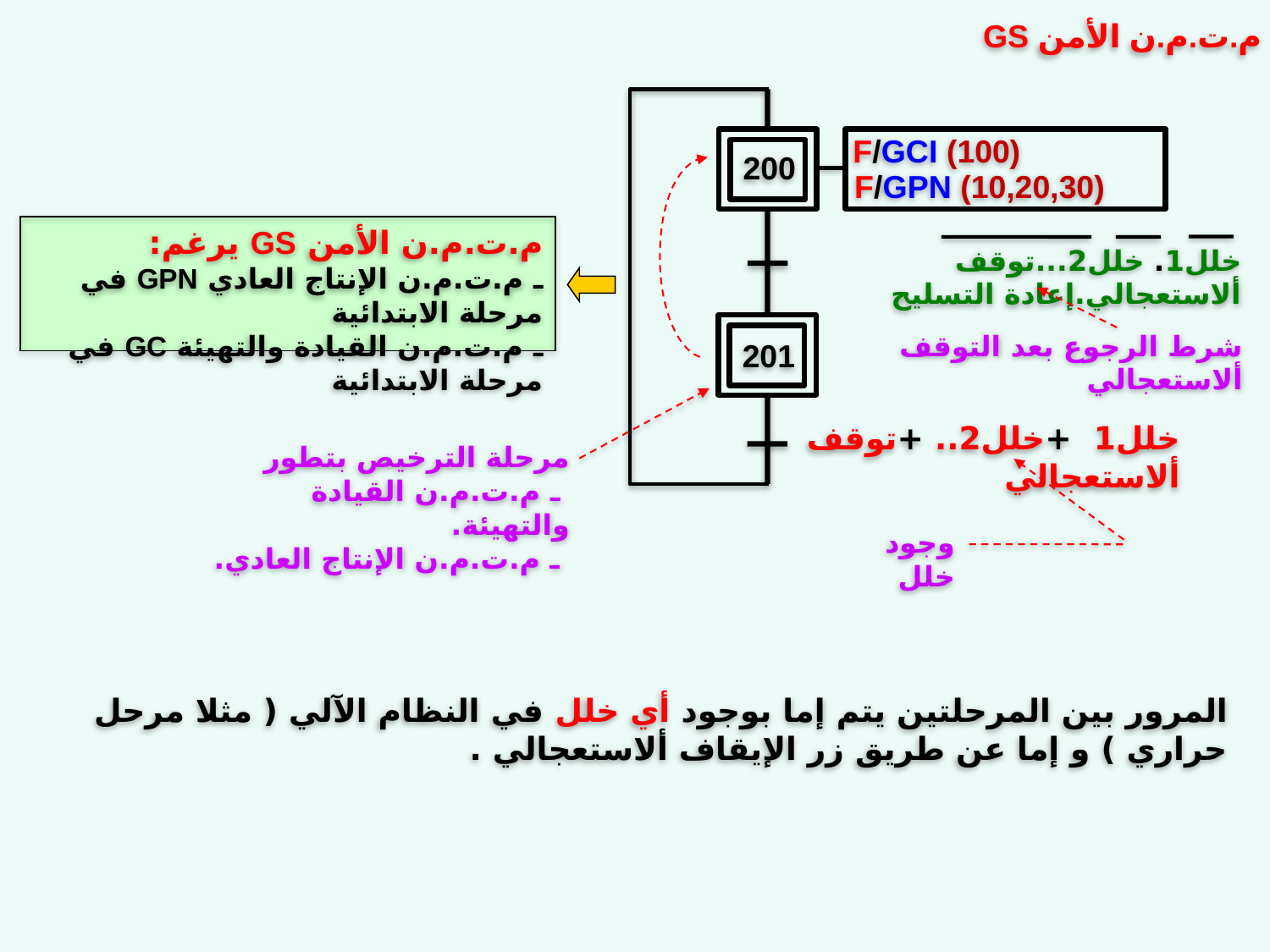

م.ت.م.ن الأمن GS

F/GCI (100)

200
F/GPN (10,20,30)

201

م.ت.م.ن الأمن GS يرغم:
ـ م.ت.م.ن الإنتاج العادي GPN في مرحلة الابتدائية
ـ م.ت.م.ن القيادة والتهيئة GC في مرحلة الابتدائية

خلل1. خلل2...توقف ألاستعجالي.إعادة التسليح

شرط الرجوع بعد التوقف ألاستعجالي

خلل1  +خلل2.. +توقف ألاستعجالي
مرحلة الترخيص بتطور
 ـ م.ت.م.ن القيادة والتهيئة.
 ـ م.ت.م.ن الإنتاج العادي.

وجود خلل
المرور بين المرحلتين يتم إما بوجود أي خلل في النظام الآلي ( مثلا مرحل حراري ) و إما عن طريق زر الإيقاف ألاستعجالي .